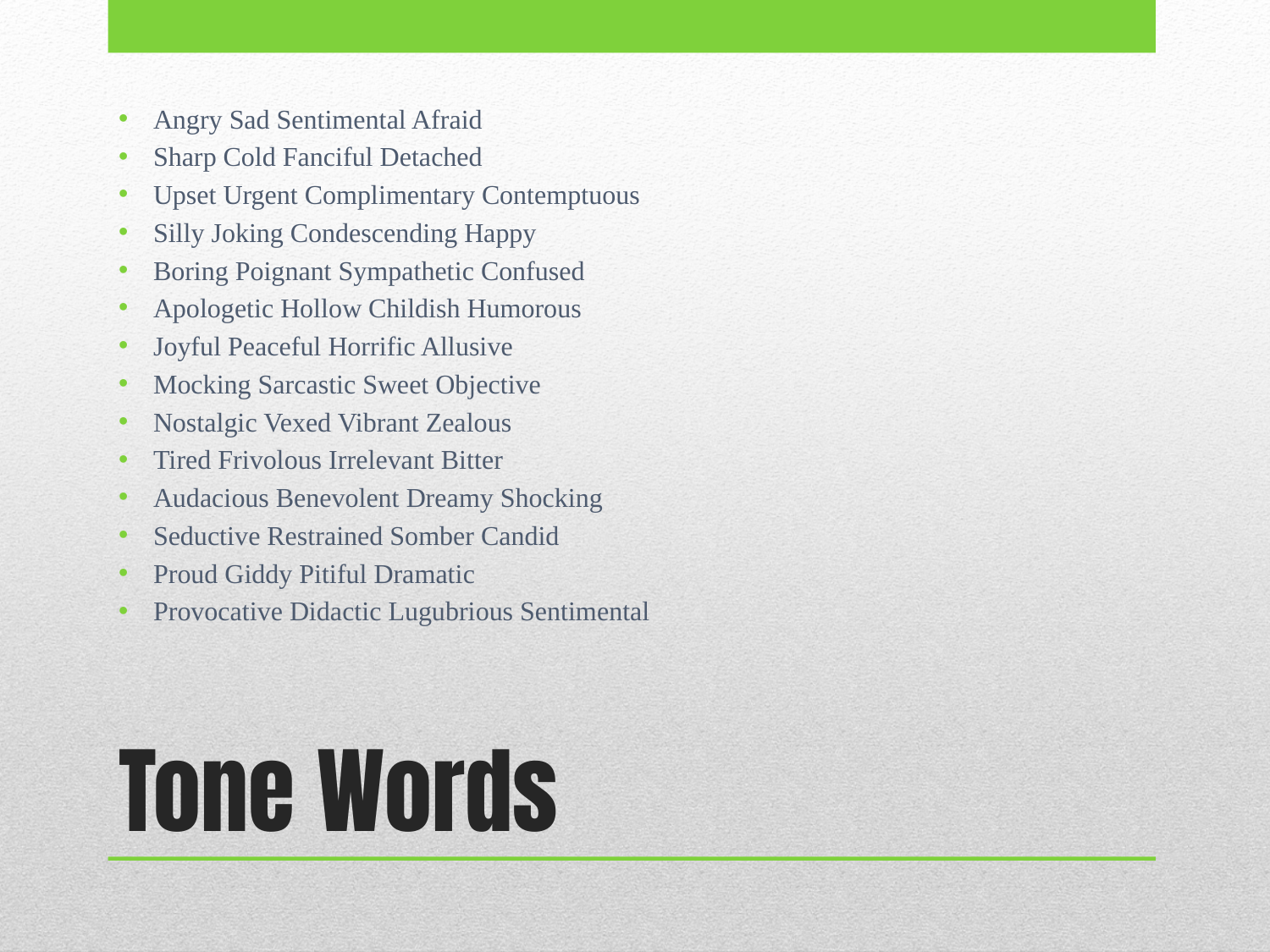

Angry Sad Sentimental Afraid
Sharp Cold Fanciful Detached
Upset Urgent Complimentary Contemptuous
Silly Joking Condescending Happy
Boring Poignant Sympathetic Confused
Apologetic Hollow Childish Humorous
Joyful Peaceful Horrific Allusive
Mocking Sarcastic Sweet Objective
Nostalgic Vexed Vibrant Zealous
Tired Frivolous Irrelevant Bitter
Audacious Benevolent Dreamy Shocking
Seductive Restrained Somber Candid
Proud Giddy Pitiful Dramatic
Provocative Didactic Lugubrious Sentimental

# Tone Words